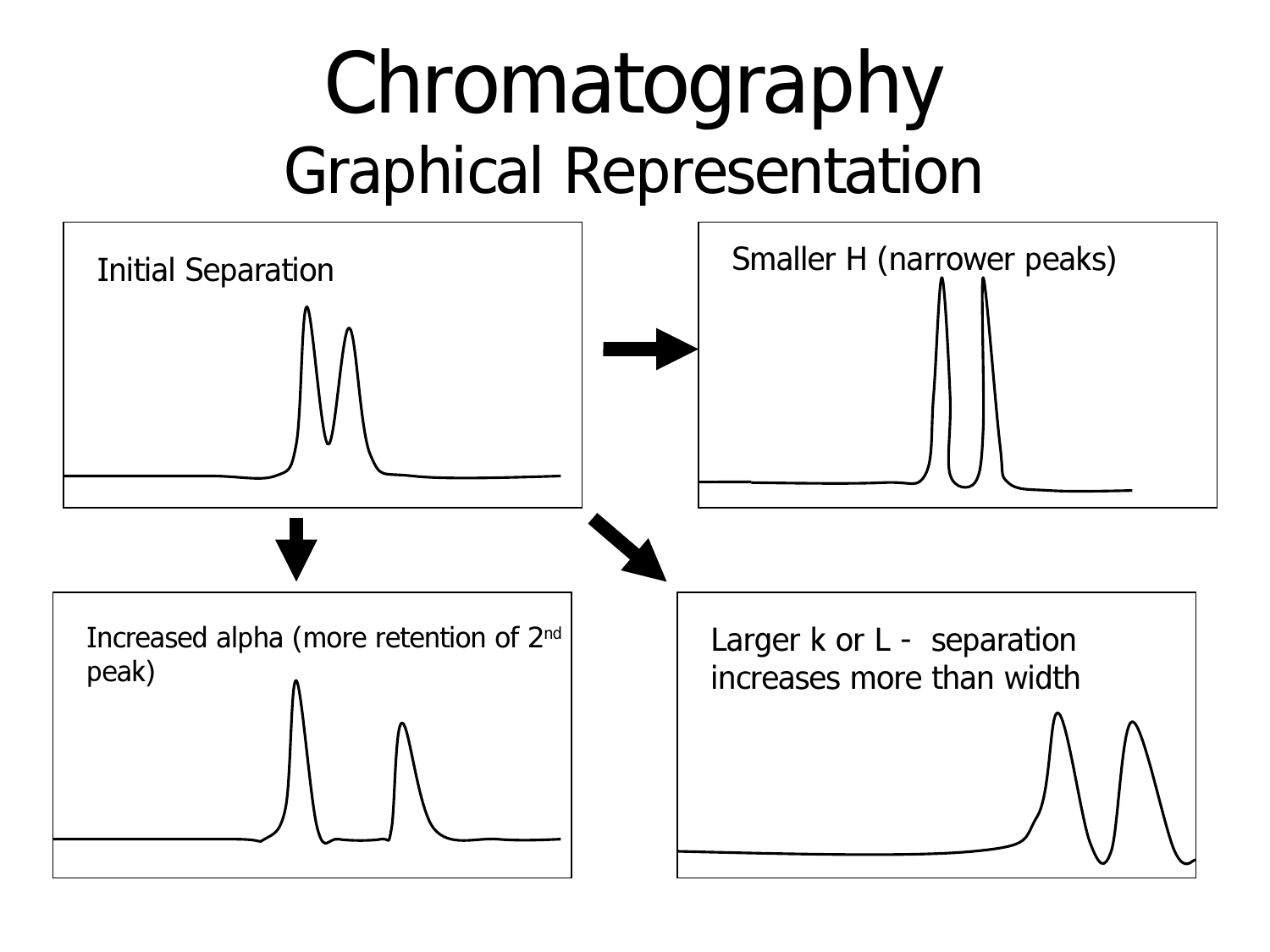

# Chromatography Graphical Representation

Smaller H (narrower peaks)
Initial Separation

Increased alpha (more retention of 2nd peak)
Larger k or L -  separation increases more than width